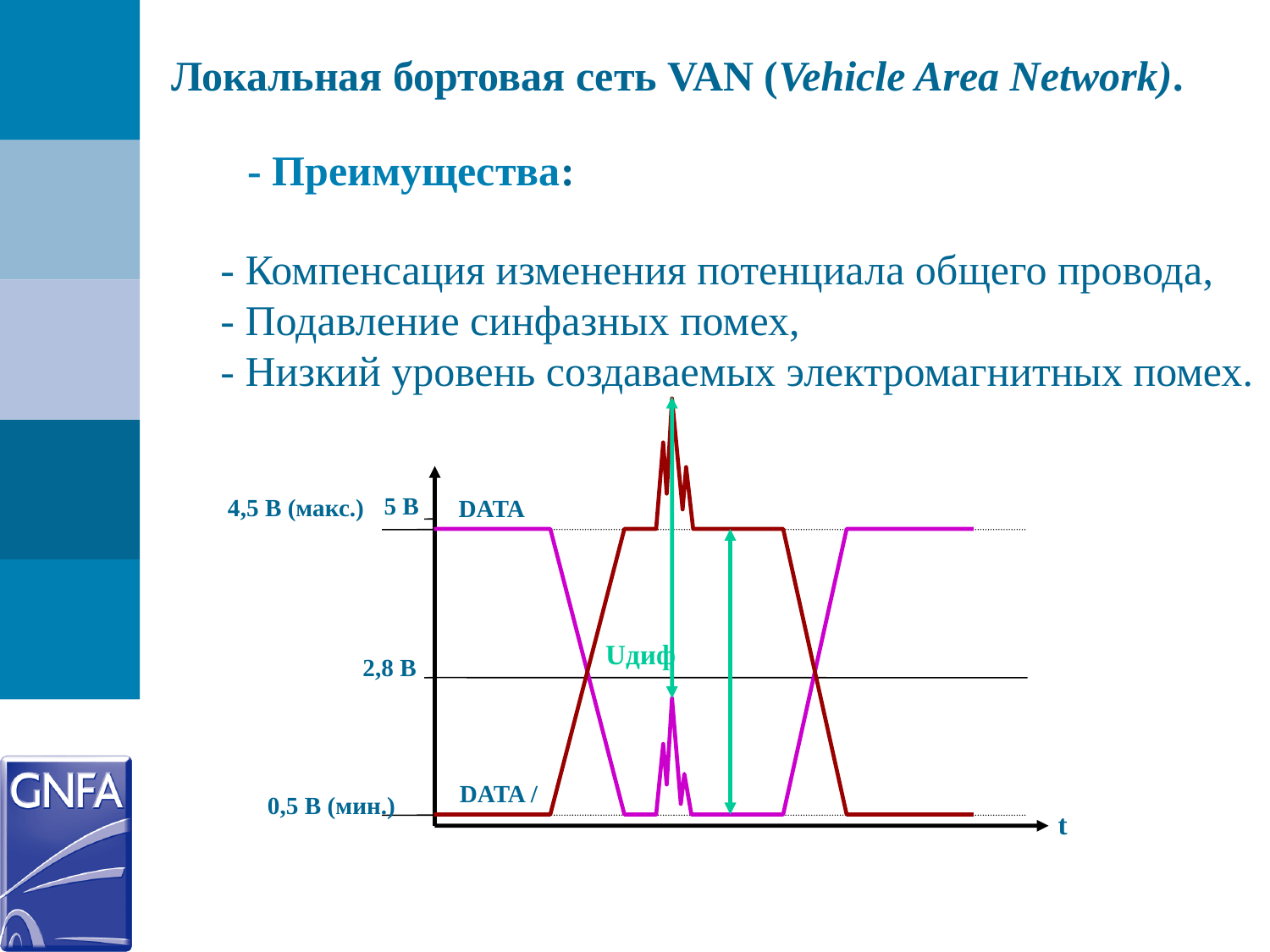

Локальная бортовая сеть VAN (Vehicle Area Network).

- Преимущества:
- Компенсация изменения потенциала общего провода,
- Подавление синфазных помех,
- Низкий уровень создаваемых электромагнитных помех.

Uдиф

DATA

DATA /

5 В
4,5 В (макс.)

2,8 В

0,5 В (мин.)
t